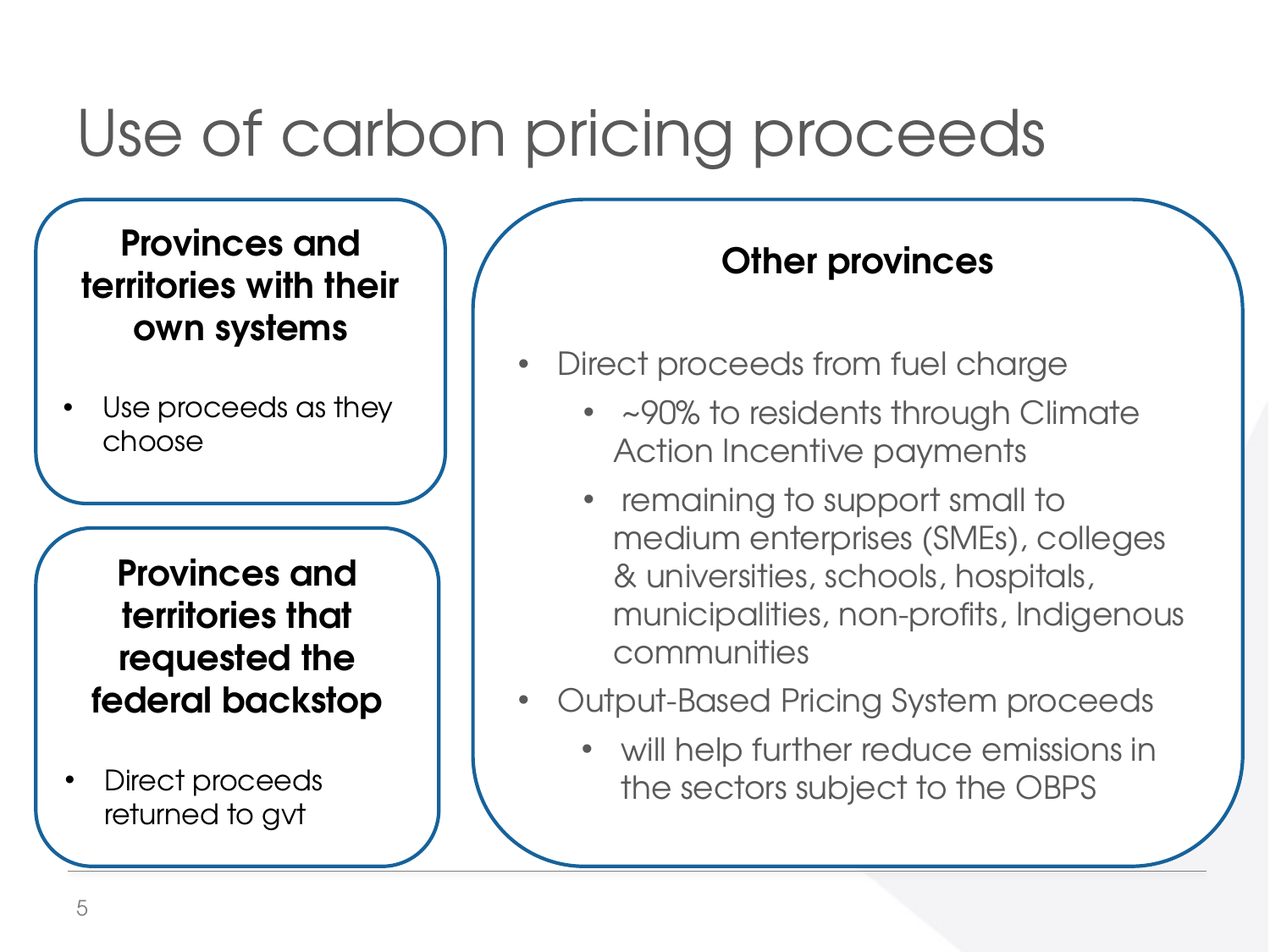

# Use of carbon pricing proceeds
Provinces and territories with their own systems

Use proceeds as they choose

Other provinces

Direct proceeds from fuel charge
 ~90% to residents through Climate Action Incentive payments
 remaining to support small to medium enterprises (SMEs), colleges & universities, schools, hospitals, municipalities, non-profits, Indigenous communities
Output-Based Pricing System proceeds
will help further reduce emissions in the sectors subject to the OBPS

Provinces and territories that requested the federal backstop

Direct proceeds returned to gvt
5